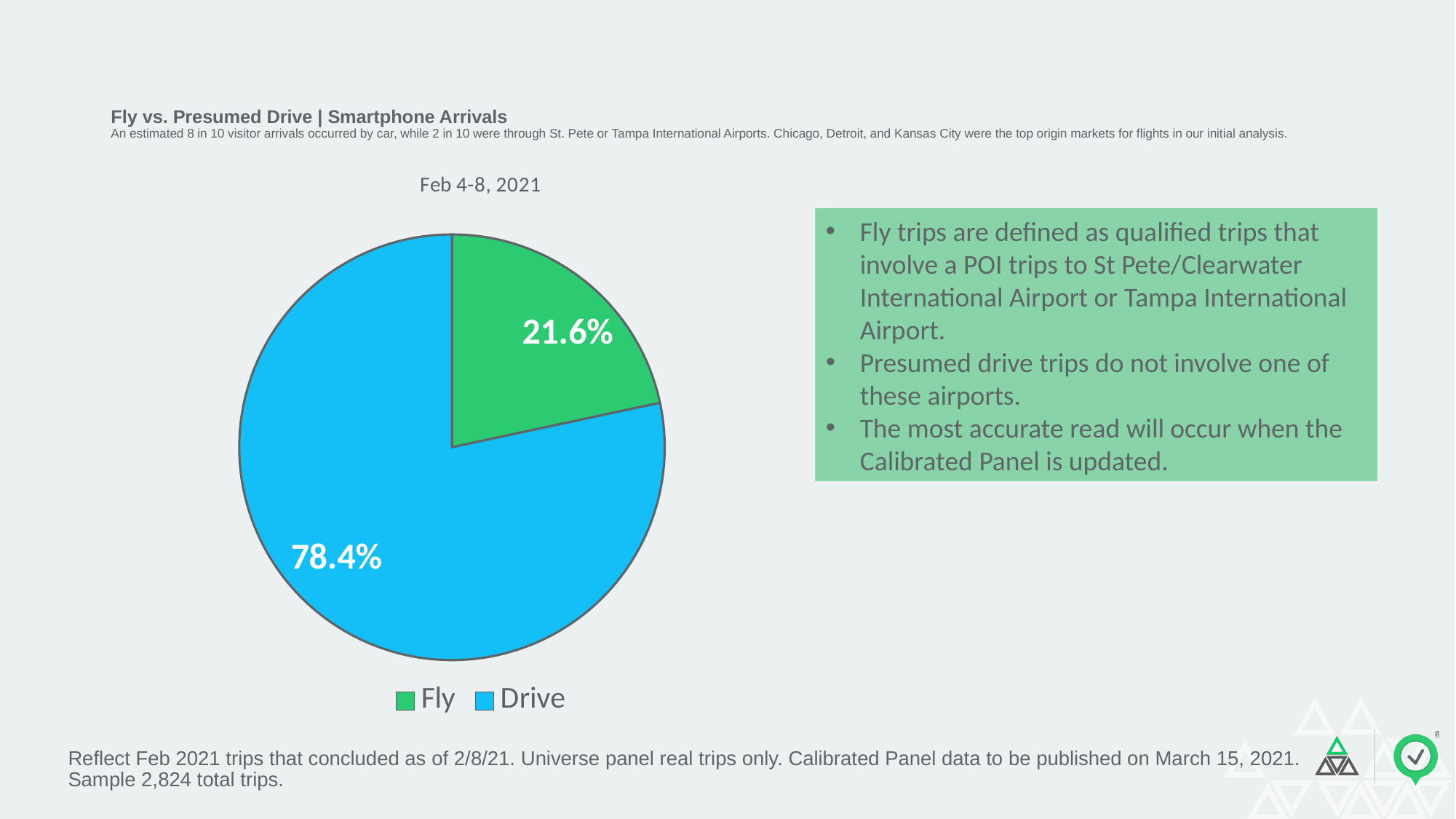

# Fly vs. Presumed Drive | Smartphone Arrivals An estimated 8 in 10 visitor arrivals occurred by car, while 2 in 10 were through St. Pete or Tampa International Airports. Chicago, Detroit, and Kansas City were the top origin markets for flights in our initial analysis.

### Chart: Feb 4-8, 2021

| Category |  |
|---|---|
| Fly | 0.21647940074906366 |
| Drive | 0.7835205992509363 |
Fly trips are defined as qualified trips that involve a POI trips to St Pete/Clearwater International Airport or Tampa International Airport.
Presumed drive trips do not involve one of these airports.
The most accurate read will occur when the Calibrated Panel is updated.
Reflect Feb 2021 trips that concluded as of 2/8/21. Universe panel real trips only. Calibrated Panel data to be published on March 15, 2021. Sample 2,824 total trips.